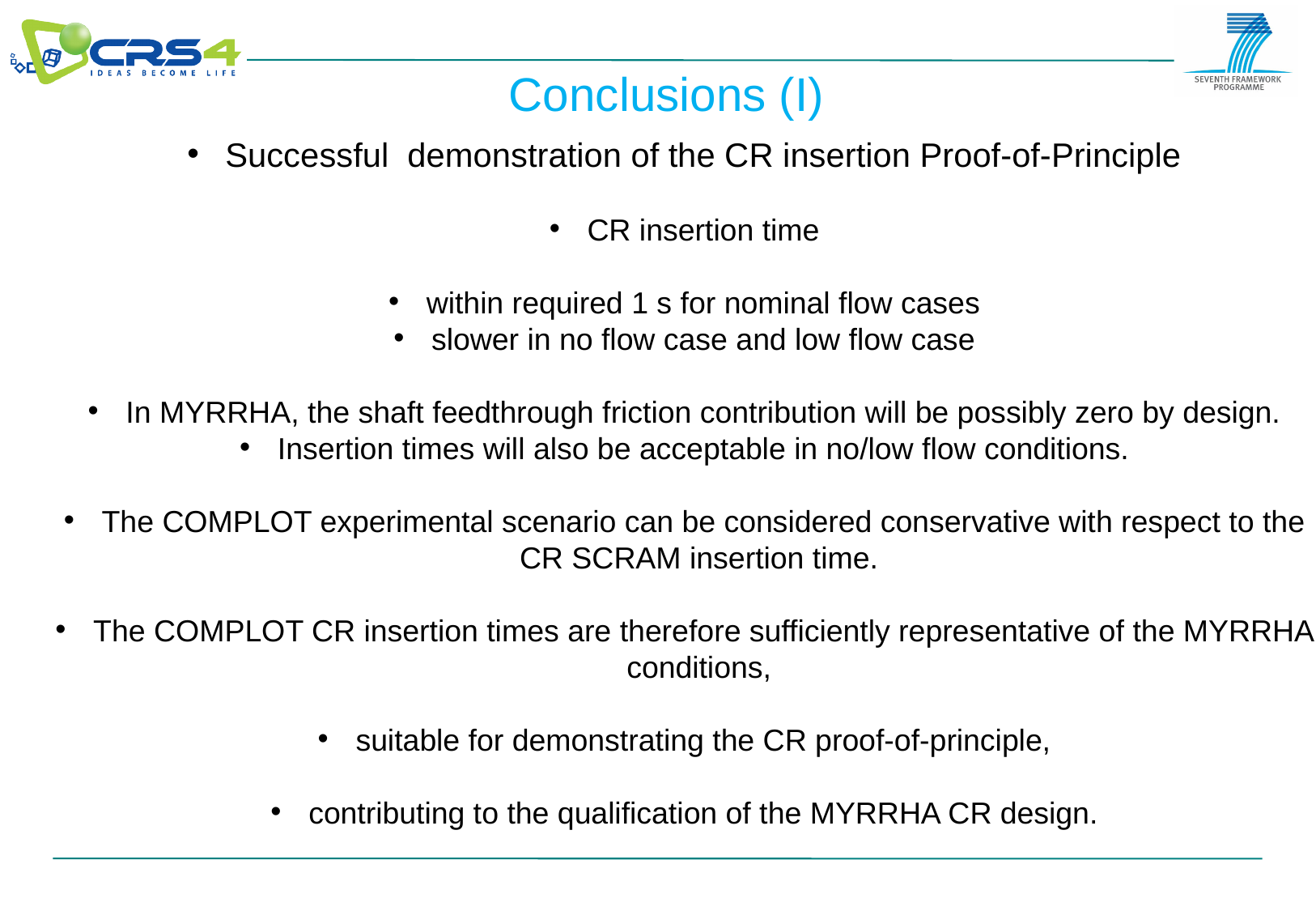

Conclusions (I)
# Successful  demonstration of the CR insertion Proof-of-Principle

CR insertion time

within required 1 s for nominal flow cases
slower in no flow case and low flow case

In MYRRHA, the shaft feedthrough friction contribution will be possibly zero by design.
Insertion times will also be acceptable in no/low flow conditions.

The COMPLOT experimental scenario can be considered conservative with respect to the CR SCRAM insertion time.

The COMPLOT CR insertion times are therefore sufficiently representative of the MYRRHA conditions,

suitable for demonstrating the CR proof-of-principle,

contributing to the qualification of the MYRRHA CR design.